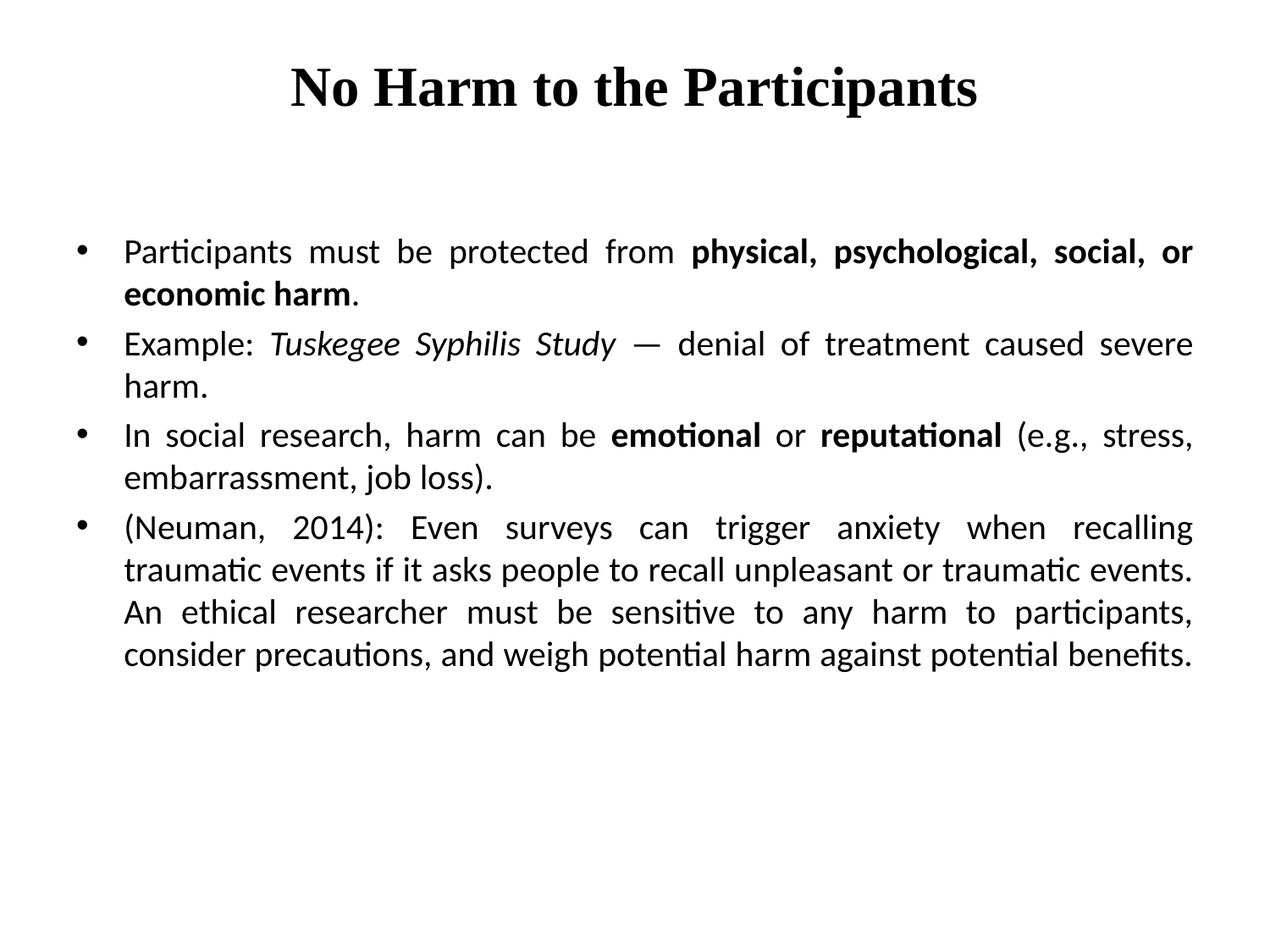

# No Harm to the Participants
Participants must be protected from physical, psychological, social, or economic harm.
Example: Tuskegee Syphilis Study — denial of treatment caused severe harm.
In social research, harm can be emotional or reputational (e.g., stress, embarrassment, job loss).
(Neuman, 2014): Even surveys can trigger anxiety when recalling traumatic events if it asks people to recall unpleasant or traumatic events. An ethical researcher must be sensitive to any harm to participants, consider precautions, and weigh potential harm against potential benefits.